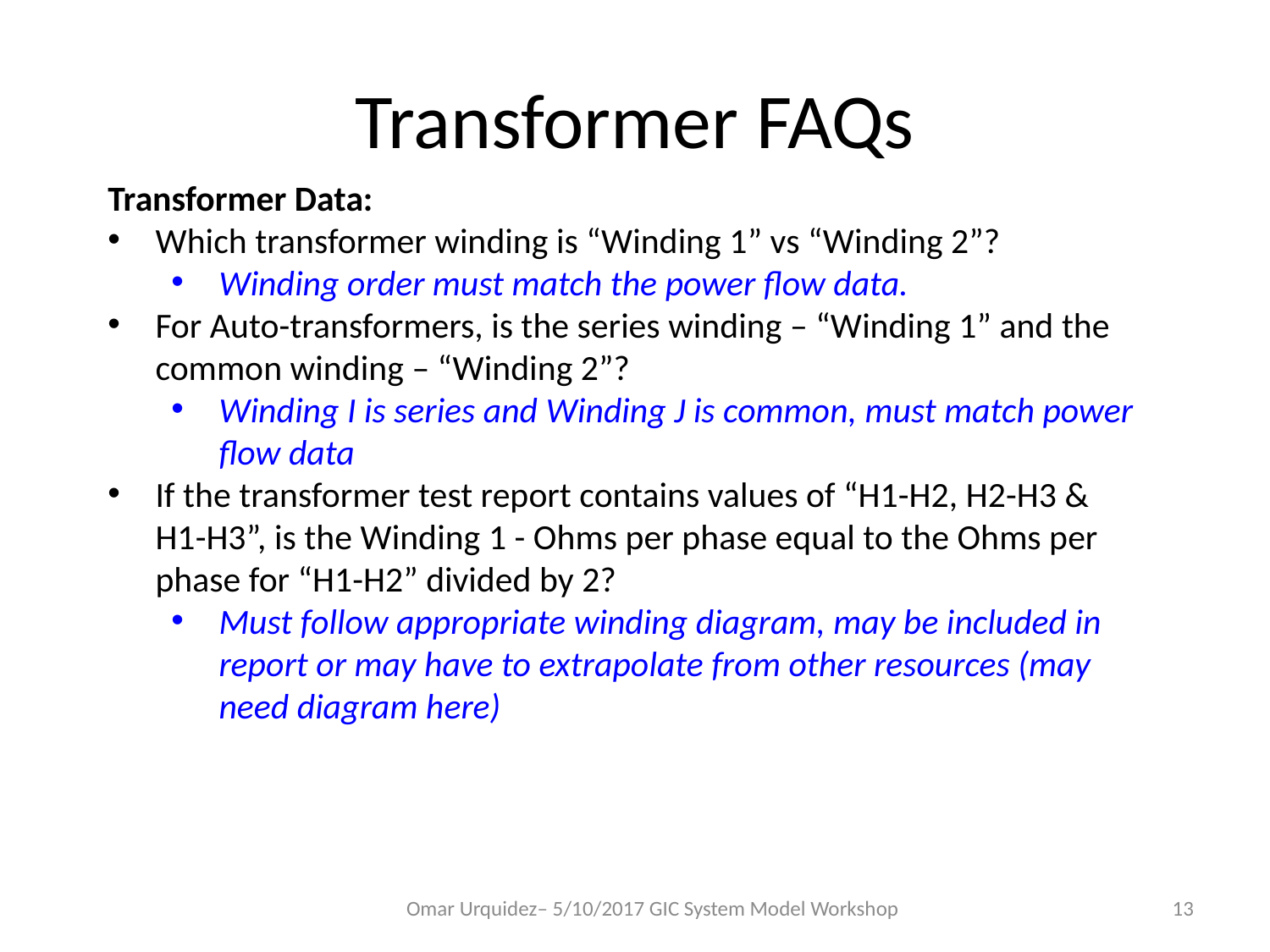

# Transformer FAQs
Transformer Data:
Which transformer winding is “Winding 1” vs “Winding 2”?
Winding order must match the power flow data.
For Auto-transformers, is the series winding – “Winding 1” and the common winding – “Winding 2”?
Winding I is series and Winding J is common, must match power flow data
If the transformer test report contains values of “H1-H2, H2-H3 & H1-H3”, is the Winding 1 - Ohms per phase equal to the Ohms per phase for “H1-H2” divided by 2?
Must follow appropriate winding diagram, may be included in report or may have to extrapolate from other resources (may need diagram here)
Omar Urquidez– 5/10/2017 GIC System Model Workshop
13